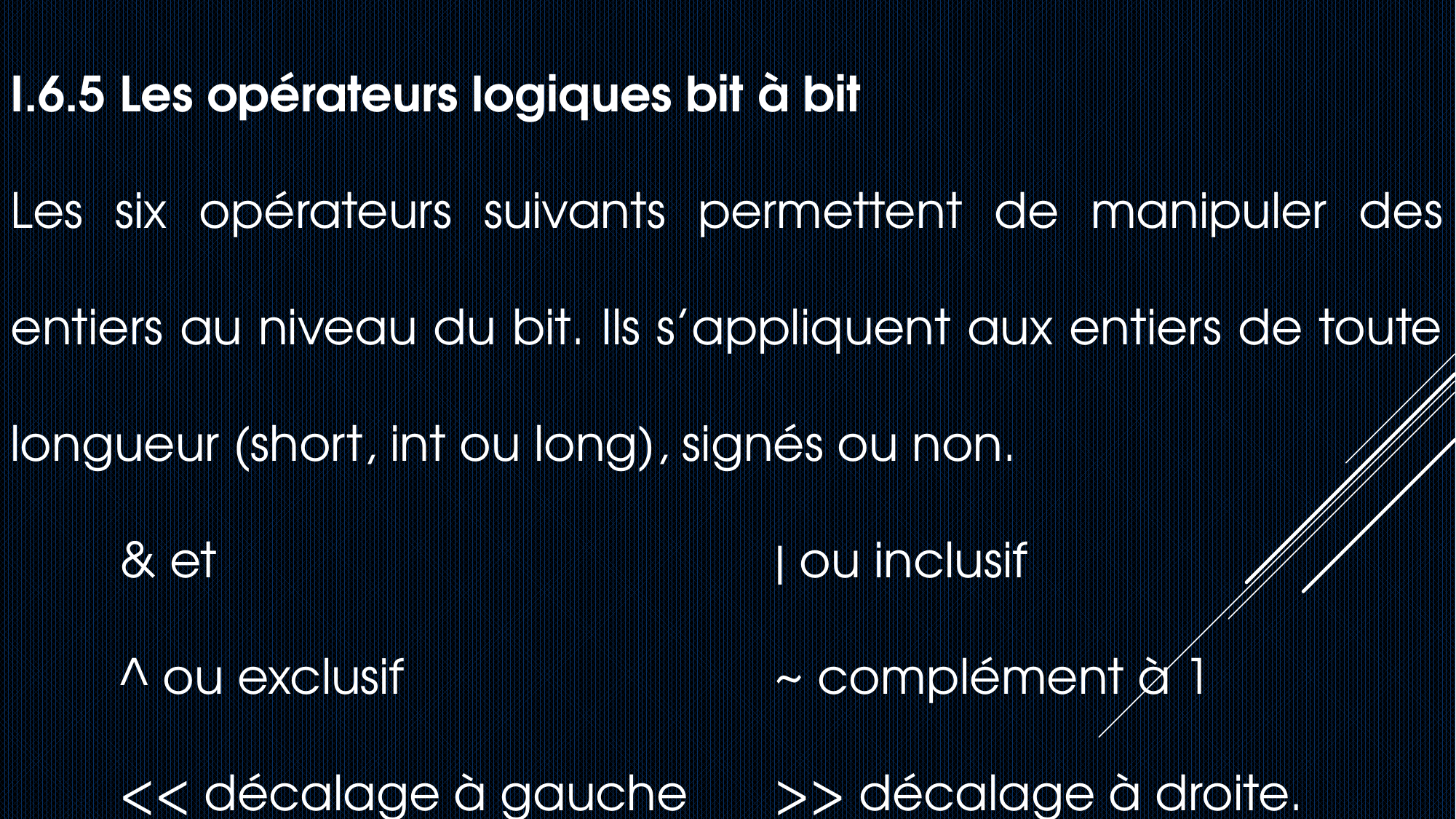

I.6.5 Les opérateurs logiques bit à bit
Les six opérateurs suivants permettent de manipuler des entiers au niveau du bit. Ils s’appliquent aux entiers de toute longueur (short, int ou long), signés ou non.
& et				 		| ou inclusif
^ ou exclusif 				~ complément à 1
<< décalage à gauche 	>> décalage à droite.